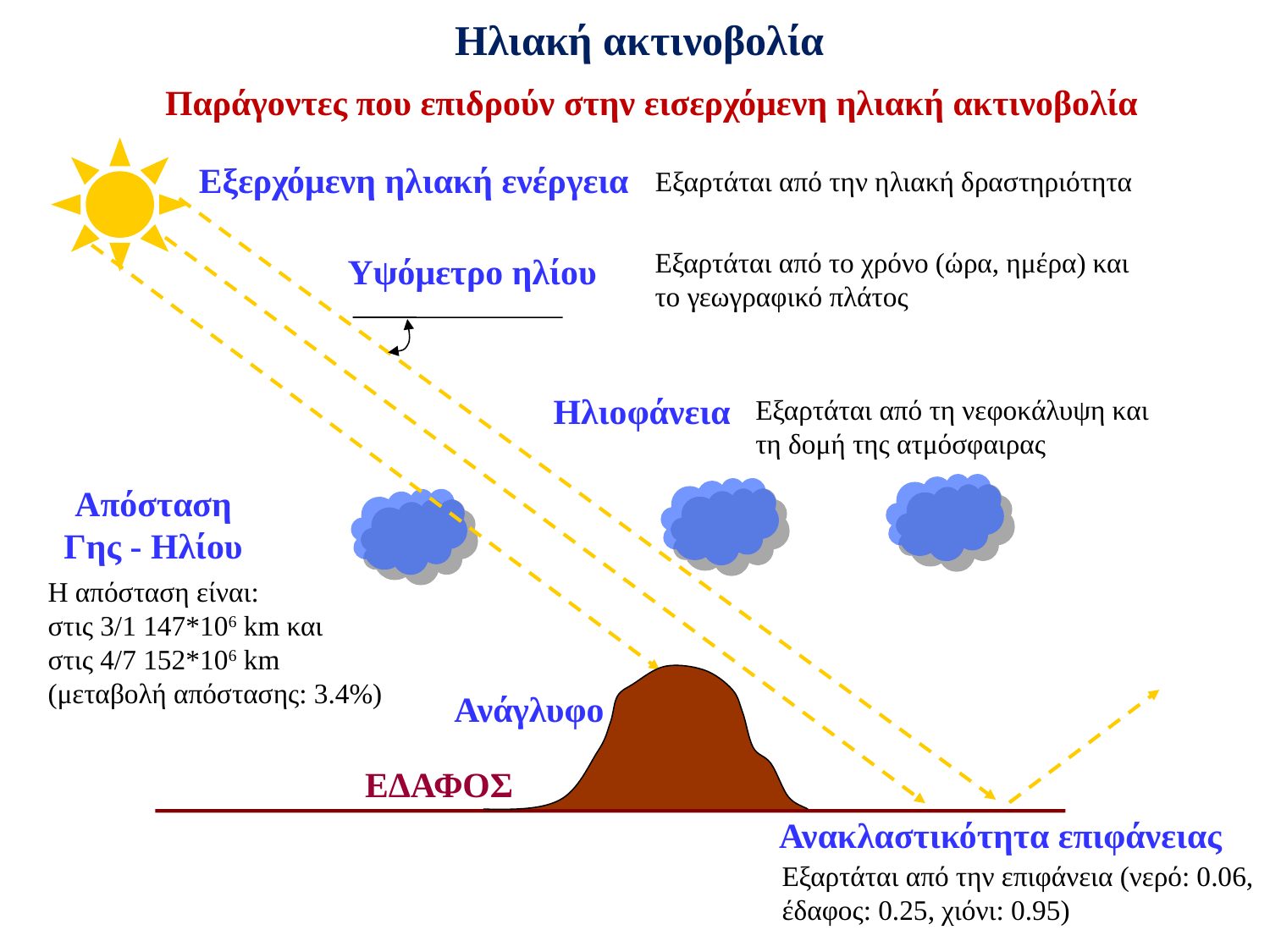

Ηλιακή ακτινοβολία
Παράγοντες που επιδρούν στην εισερχόμενη ηλιακή ακτινοβολία

Εξερχόμενη ηλιακή ενέργεια
Εξαρτάται από την ηλιακή δραστηριότητα

Εξαρτάται από το χρόνο (ώρα, ημέρα) και το γεωγραφικό πλάτος
Υψόμετρο ηλίου

Ηλιοφάνεια
Εξαρτάται από τη νεφοκάλυψη και τη δομή της ατμόσφαιρας

Απόσταση Γης - Ηλίου

Η απόσταση είναι:
στις 3/1 147*106 km και
στις 4/7 152*106 km
(μεταβολή απόστασης: 3.4%)

Ανάγλυφο

ΕΔΑΦΟΣ
Ανακλαστικότητα επιφάνειας

Εξαρτάται από την επιφάνεια (νερό: 0.06, έδαφος: 0.25, χιόνι: 0.95)